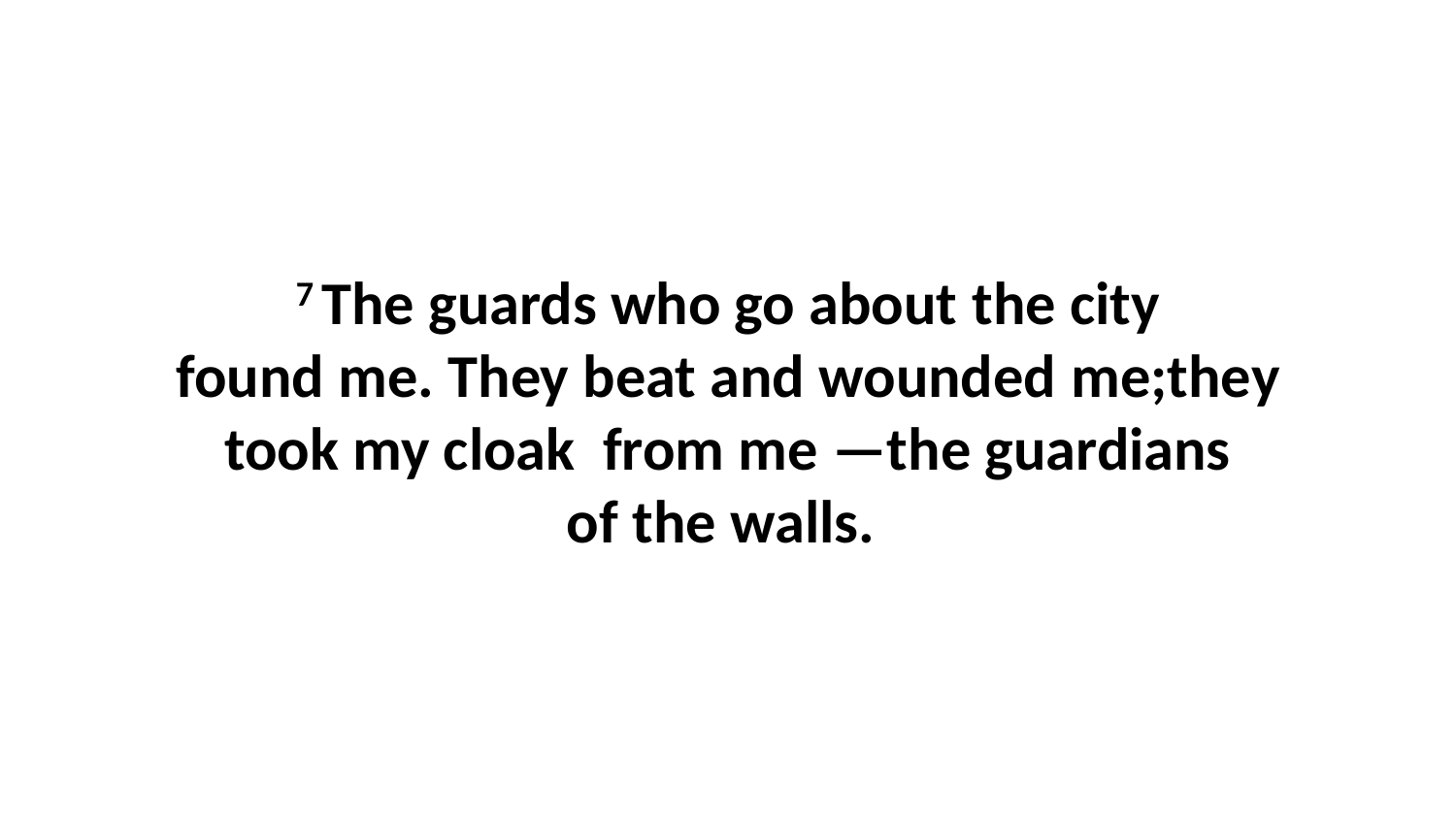

7 The guards who go about the city found me. They beat and wounded me;they took my cloak  from me —the guardians of the walls.